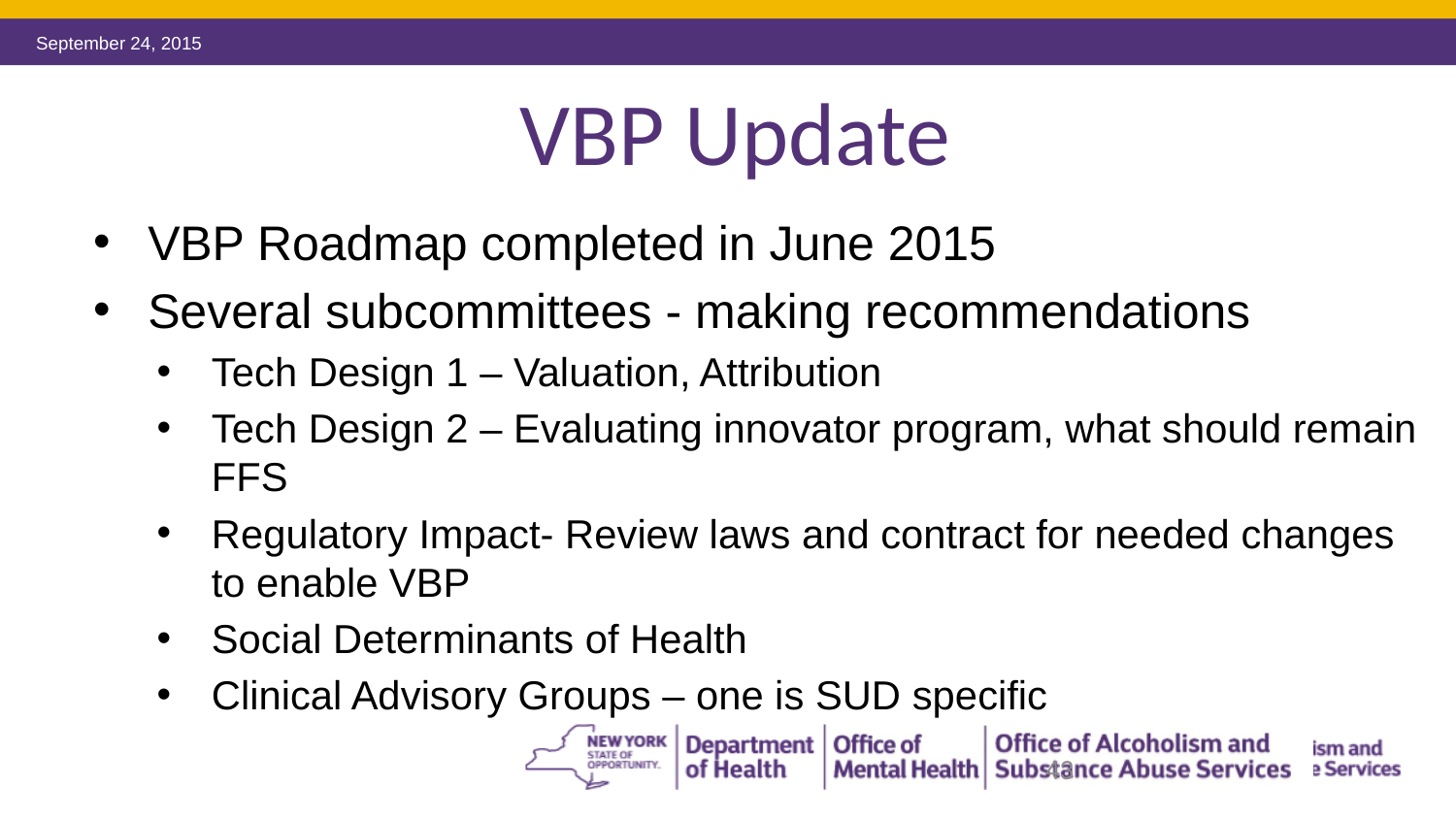

# VBP Update
VBP Roadmap completed in June 2015
Several subcommittees - making recommendations
Tech Design 1 – Valuation, Attribution
Tech Design 2 – Evaluating innovator program, what should remain FFS
Regulatory Impact- Review laws and contract for needed changes to enable VBP
Social Determinants of Health
Clinical Advisory Groups – one is SUD specific

43